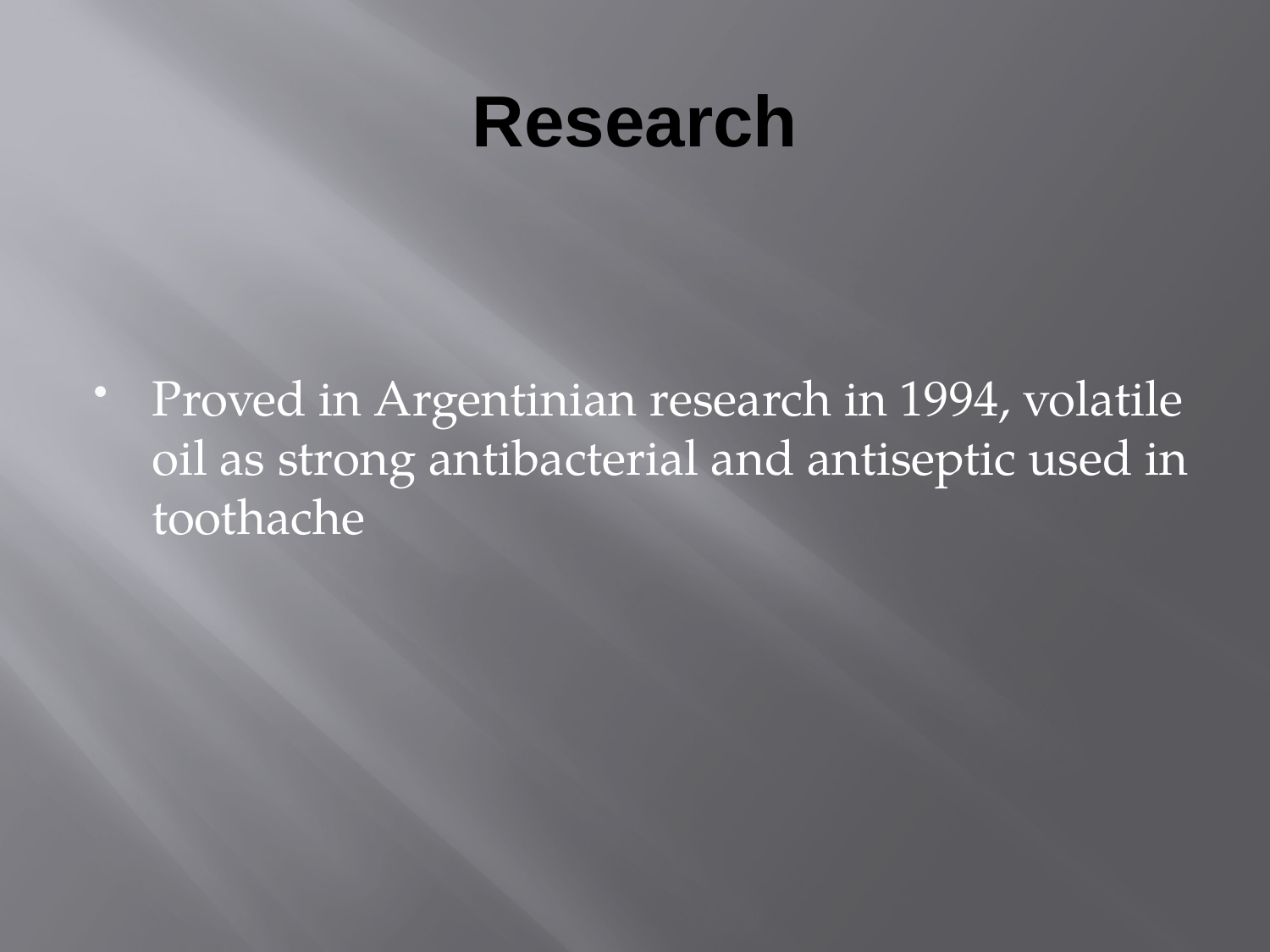

# Research

Proved in Argentinian research in 1994, volatile oil as strong antibacterial and antiseptic used in toothache